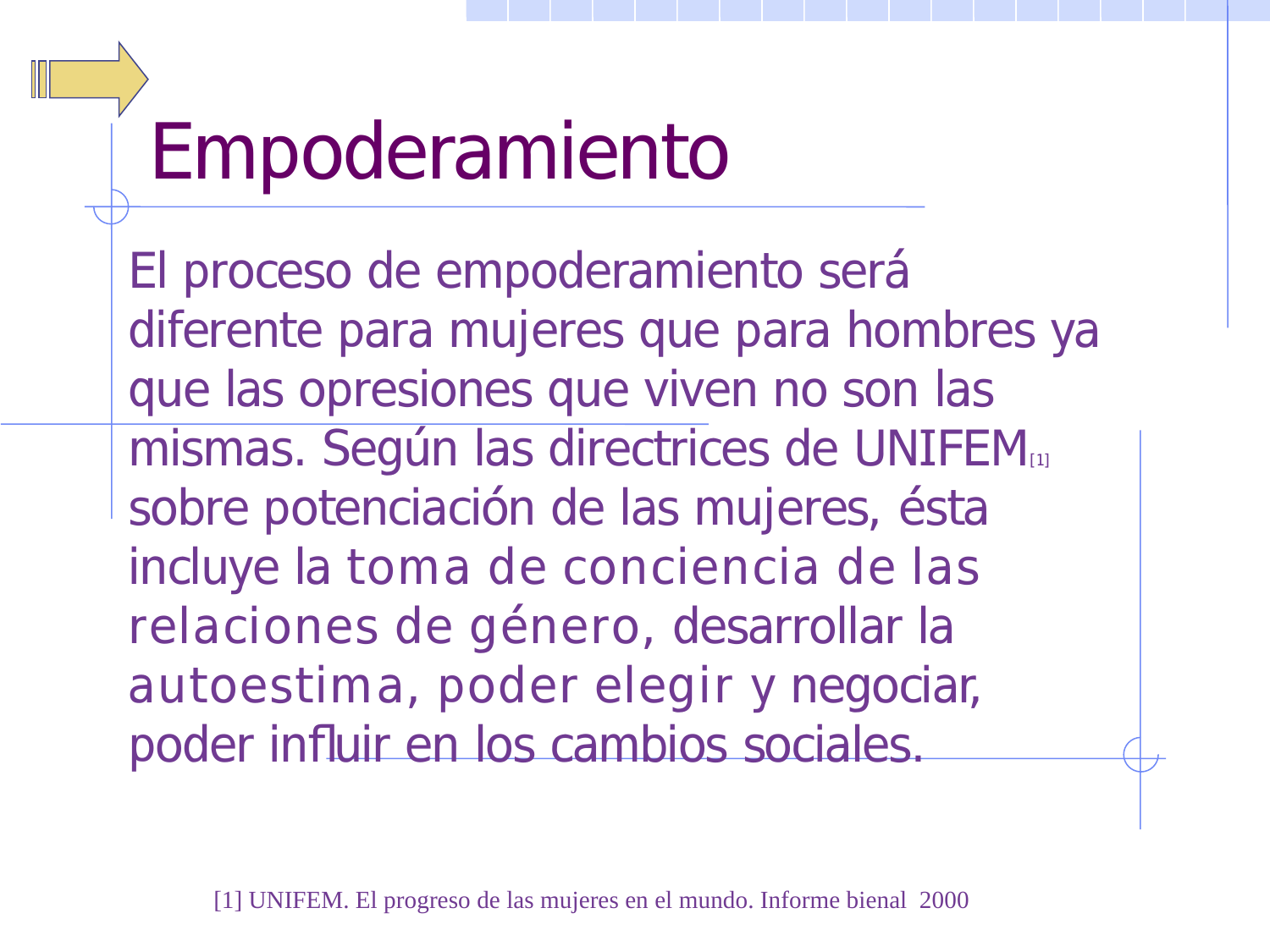

# Empoderamiento
El proceso de empoderamiento será diferente para mujeres que para hombres ya que las opresiones que viven no son las mismas. Según las directrices de UNIFEM[1]  sobre potenciación de las mujeres, ésta incluye la toma de conciencia de las relaciones de género, desarrollar la autoestima, poder elegir y negociar, poder influir en los cambios sociales.
[1] UNIFEM. El progreso de las mujeres en el mundo. Informe bienal  2000